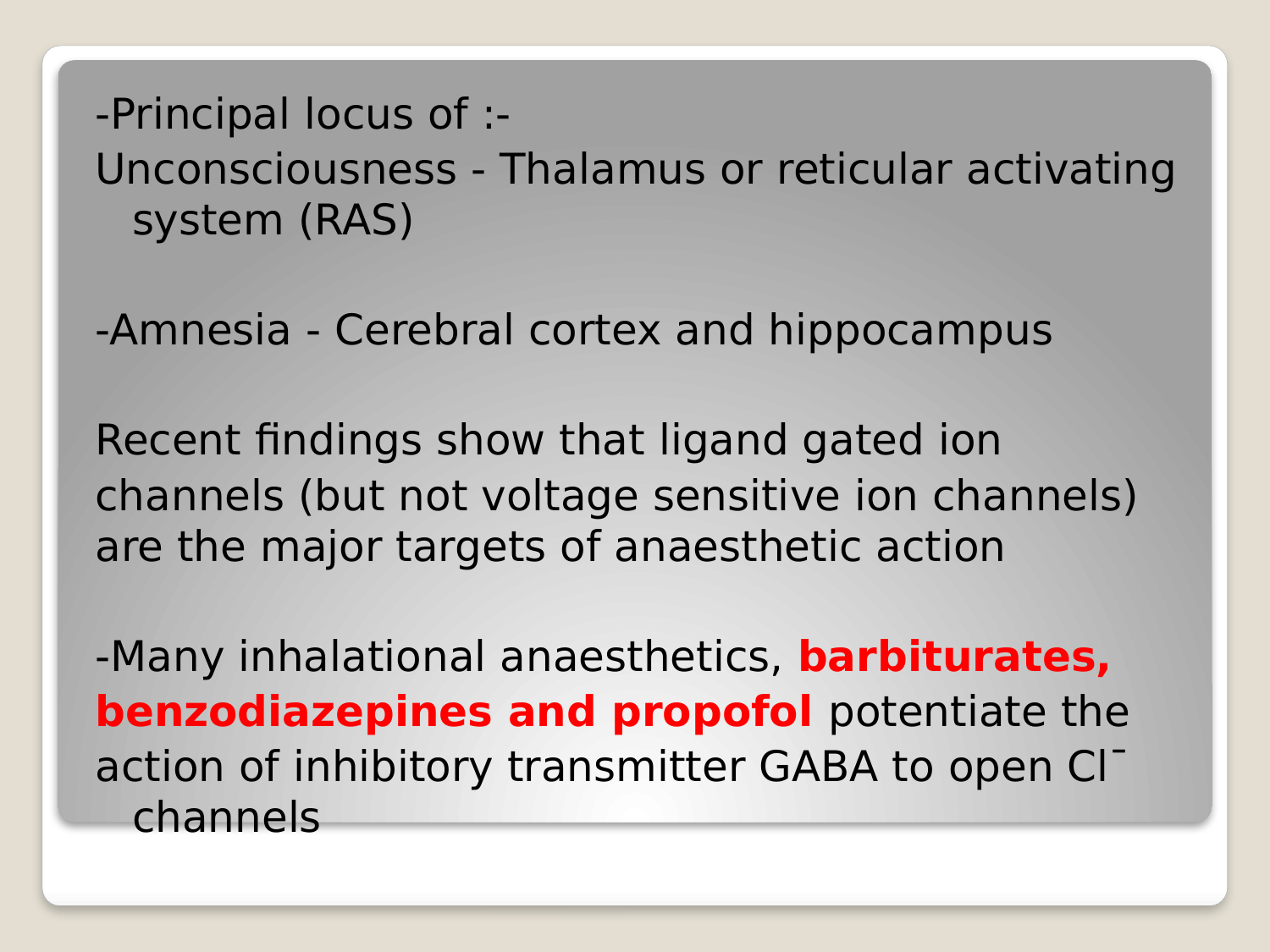

-Principal locus of :-
Unconsciousness - Thalamus or reticular activating system (RAS)

-Amnesia - Cerebral cortex and hippocampus

Recent findings show that ligand gated ion
channels (but not voltage sensitive ion channels) are the major targets of anaesthetic action

-Many inhalational anaesthetics, barbiturates,
benzodiazepines and propofol potentiate the
action of inhibitory transmitter GABA to open Cl¯ channels

#